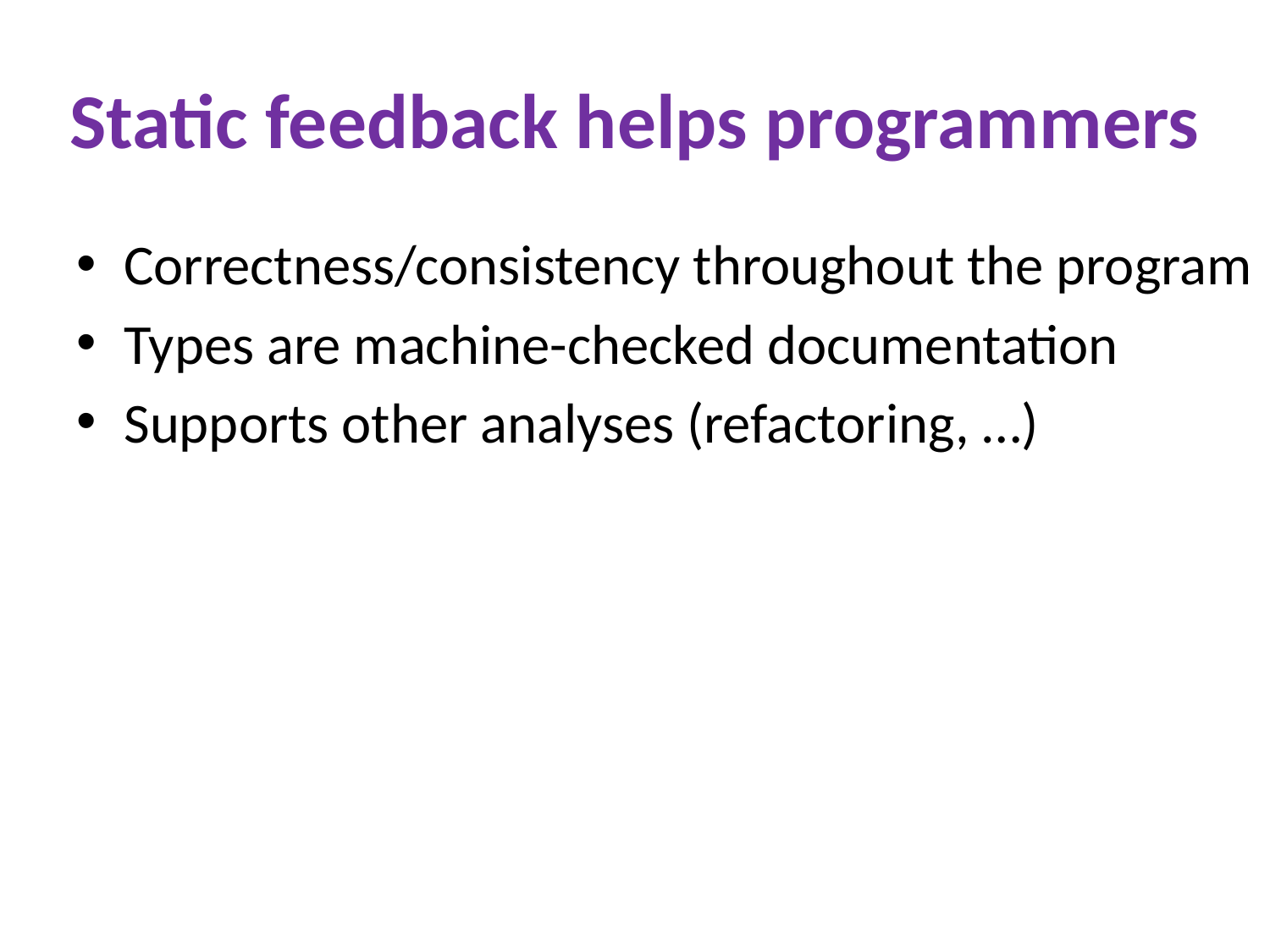

# Static feedback helps programmers
Correctness/consistency throughout the program
Types are machine-checked documentation
Supports other analyses (refactoring, …)